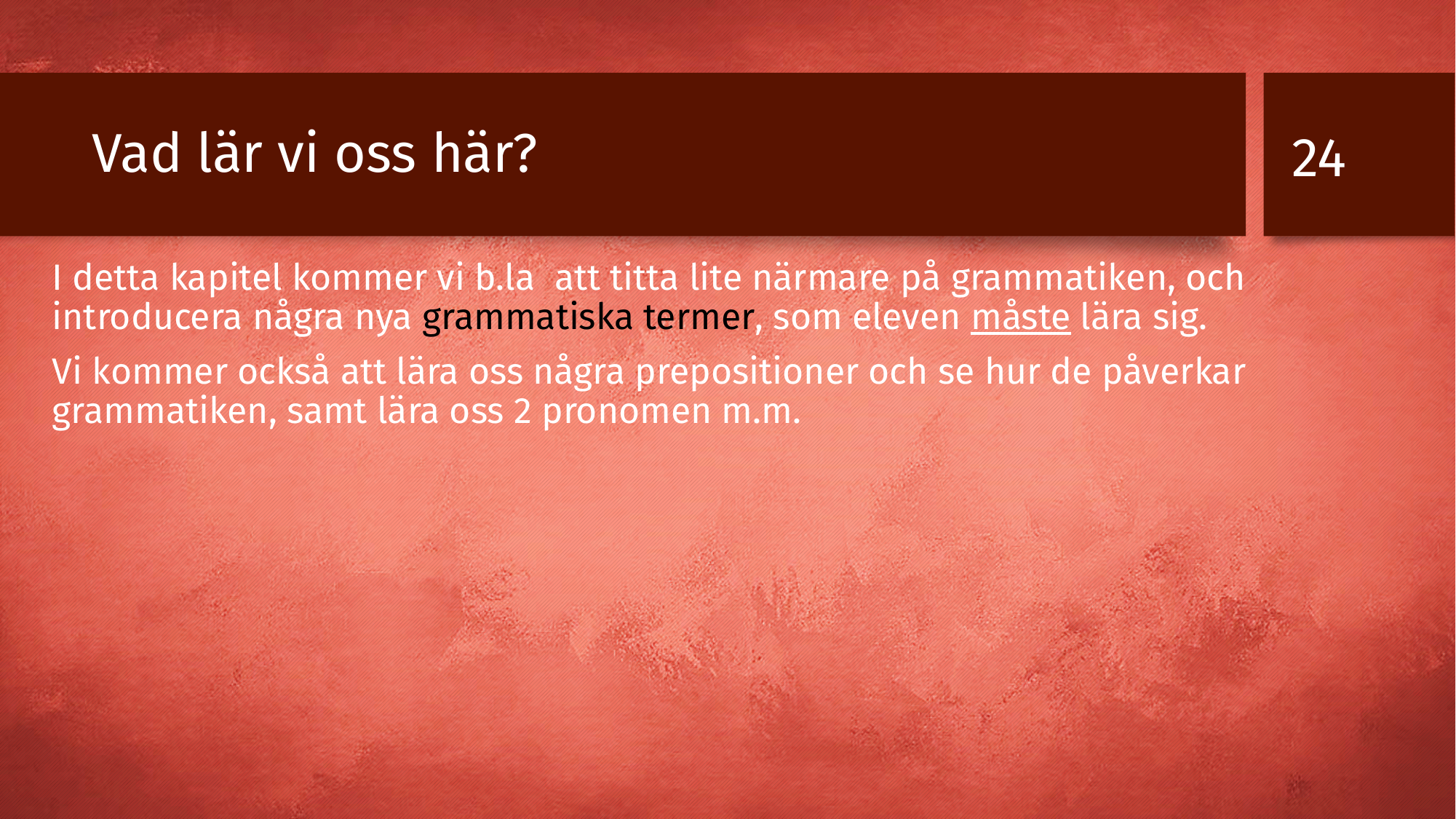

24
# Vad lär vi oss här?
I detta kapitel kommer vi b.la  att titta lite närmare på grammatiken, och introducera några nya grammatiska termer, som eleven måste lära sig.
Vi kommer också att lära oss några prepositioner och se hur de påverkar grammatiken, samt lära oss 2 pronomen m.m.